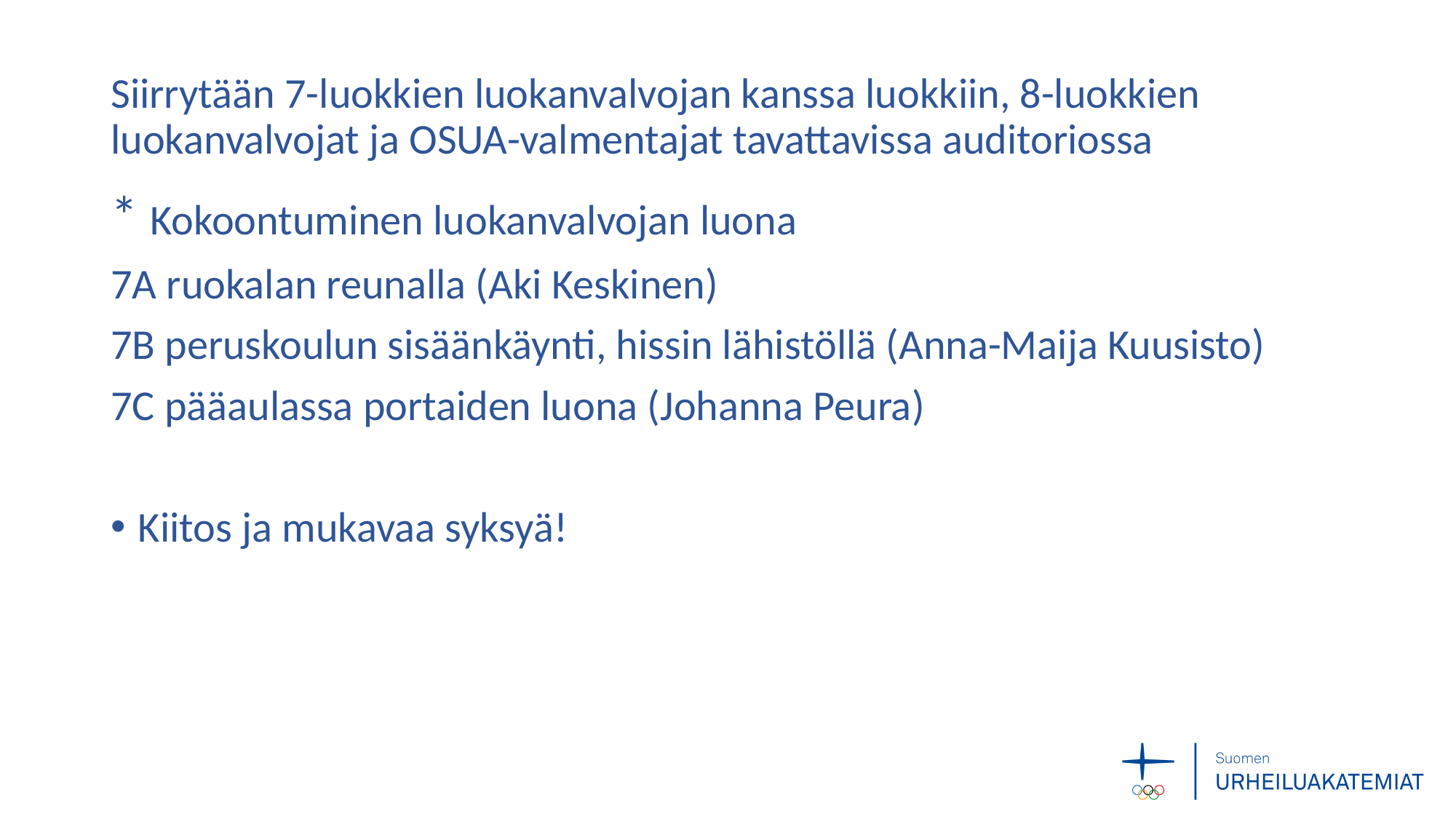

# Siirrytään 7-luokkien luokanvalvojan kanssa luokkiin, 8-luokkien luokanvalvojat ja OSUA-valmentajat tavattavissa auditoriossa
* Kokoontuminen luokanvalvojan luona
7A ruokalan reunalla (Aki Keskinen)
7B peruskoulun sisäänkäynti, hissin lähistöllä (Anna-Maija Kuusisto)
7C pääaulassa portaiden luona (Johanna Peura)

Kiitos ja mukavaa syksyä!